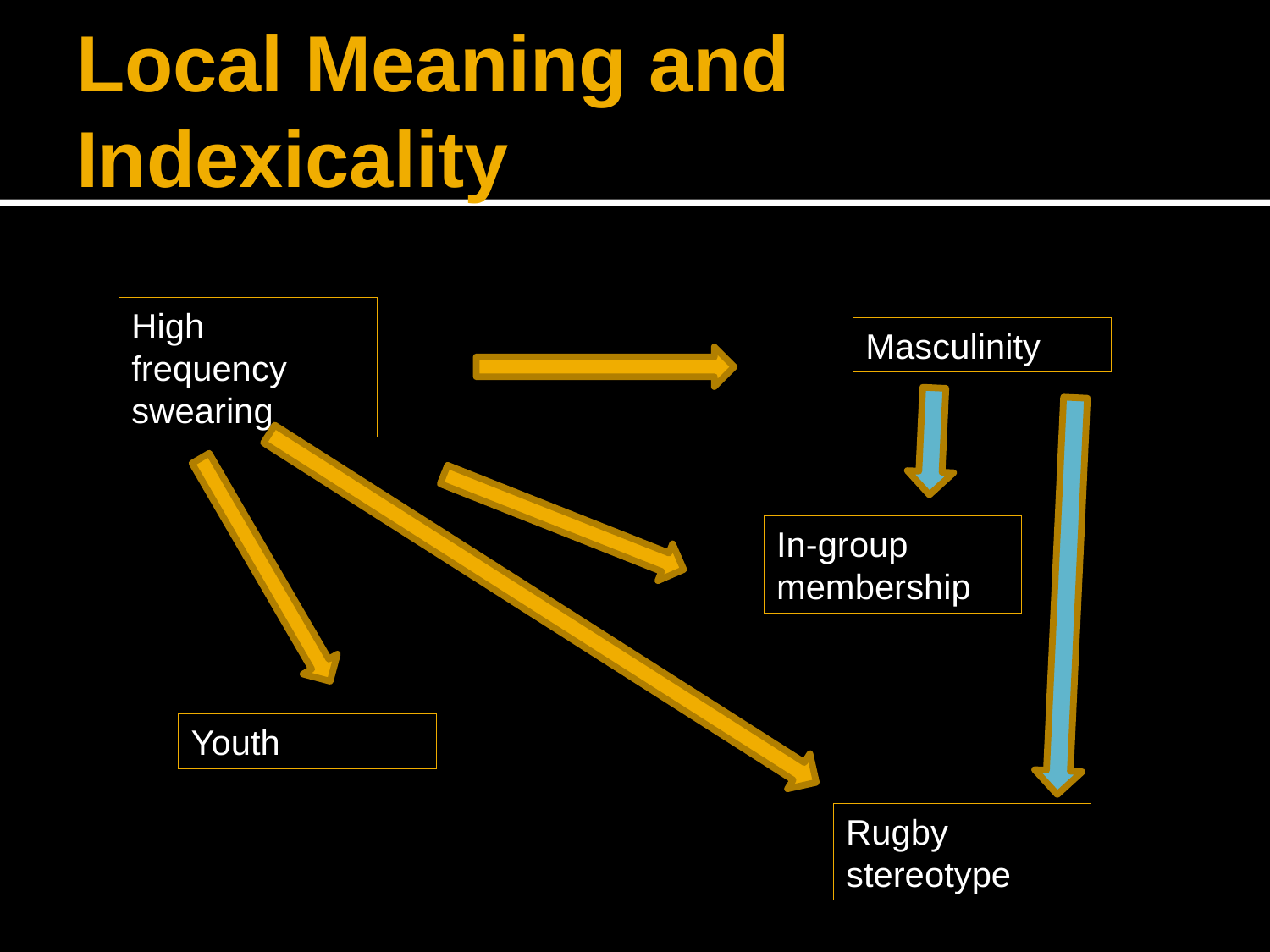

# Local Meaning and Indexicality
High frequency swearing
Masculinity

In-group membership

Youth
Rugby stereotype